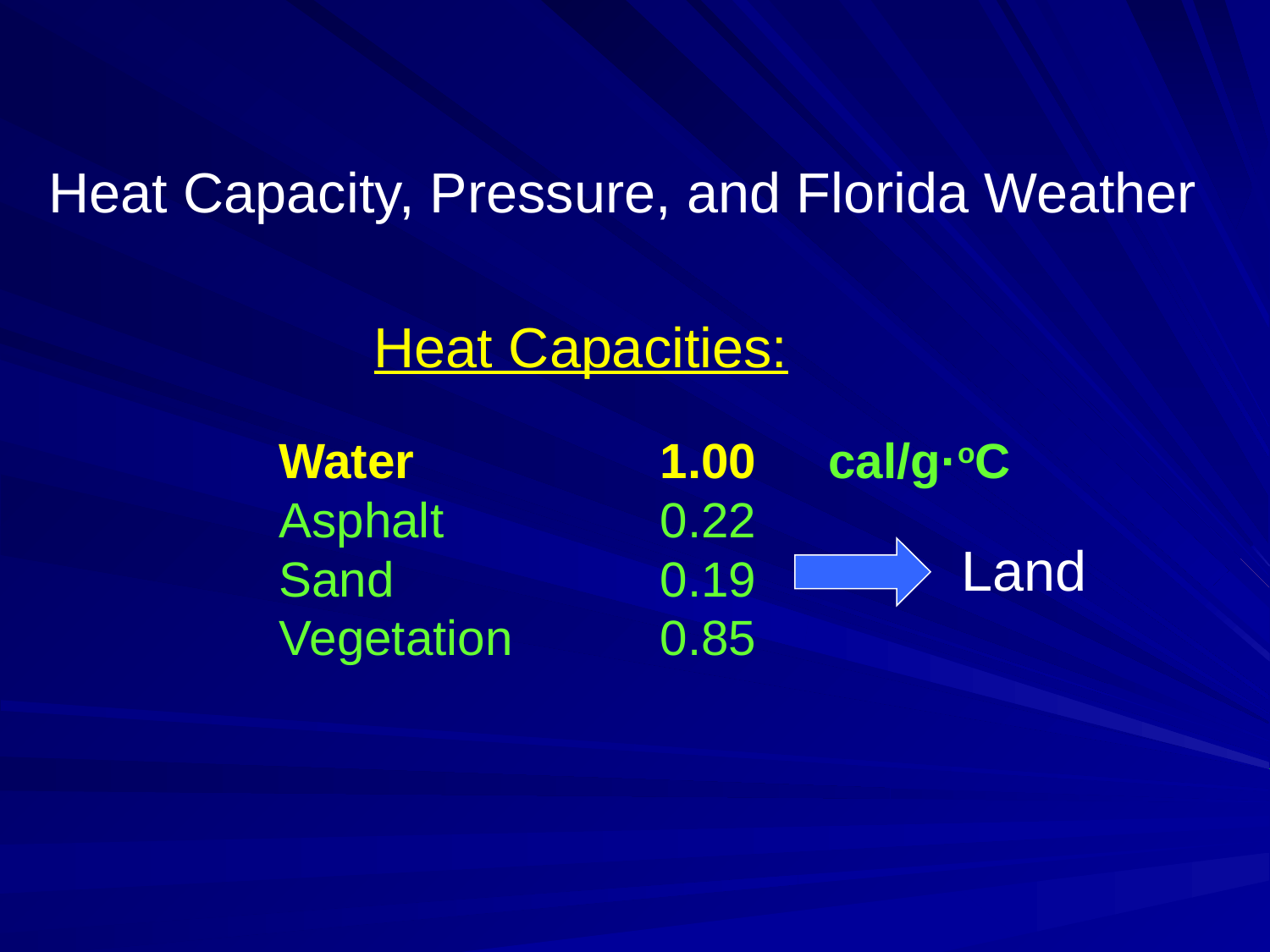

Heat Capacity, Pressure, and Florida Weather
Heat Capacities:
Water		1.00	   cal/g·oC
Asphalt		0.22
Sand			0.19
Vegetation		0.85
Land